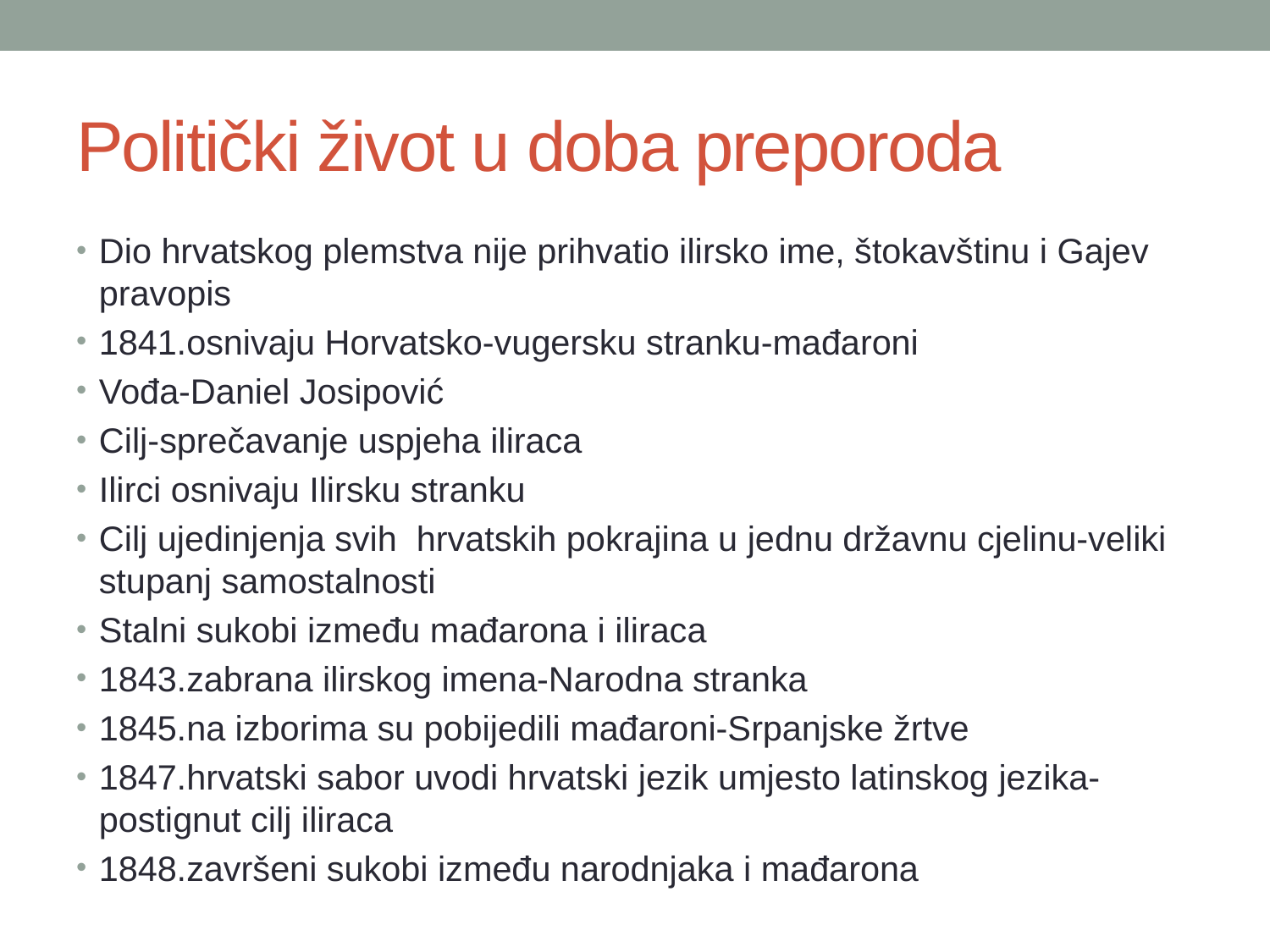

# Politički život u doba preporoda
Dio hrvatskog plemstva nije prihvatio ilirsko ime, štokavštinu i Gajev pravopis
1841.osnivaju Horvatsko-vugersku stranku-mađaroni
Vođa-Daniel Josipović
Cilj-sprečavanje uspjeha iliraca
Ilirci osnivaju Ilirsku stranku
Cilj ujedinjenja svih  hrvatskih pokrajina u jednu državnu cjelinu-veliki stupanj samostalnosti
Stalni sukobi između mađarona i iliraca
1843.zabrana ilirskog imena-Narodna stranka
1845.na izborima su pobijedili mađaroni-Srpanjske žrtve
1847.hrvatski sabor uvodi hrvatski jezik umjesto latinskog jezika-postignut cilj iliraca
1848.završeni sukobi između narodnjaka i mađarona